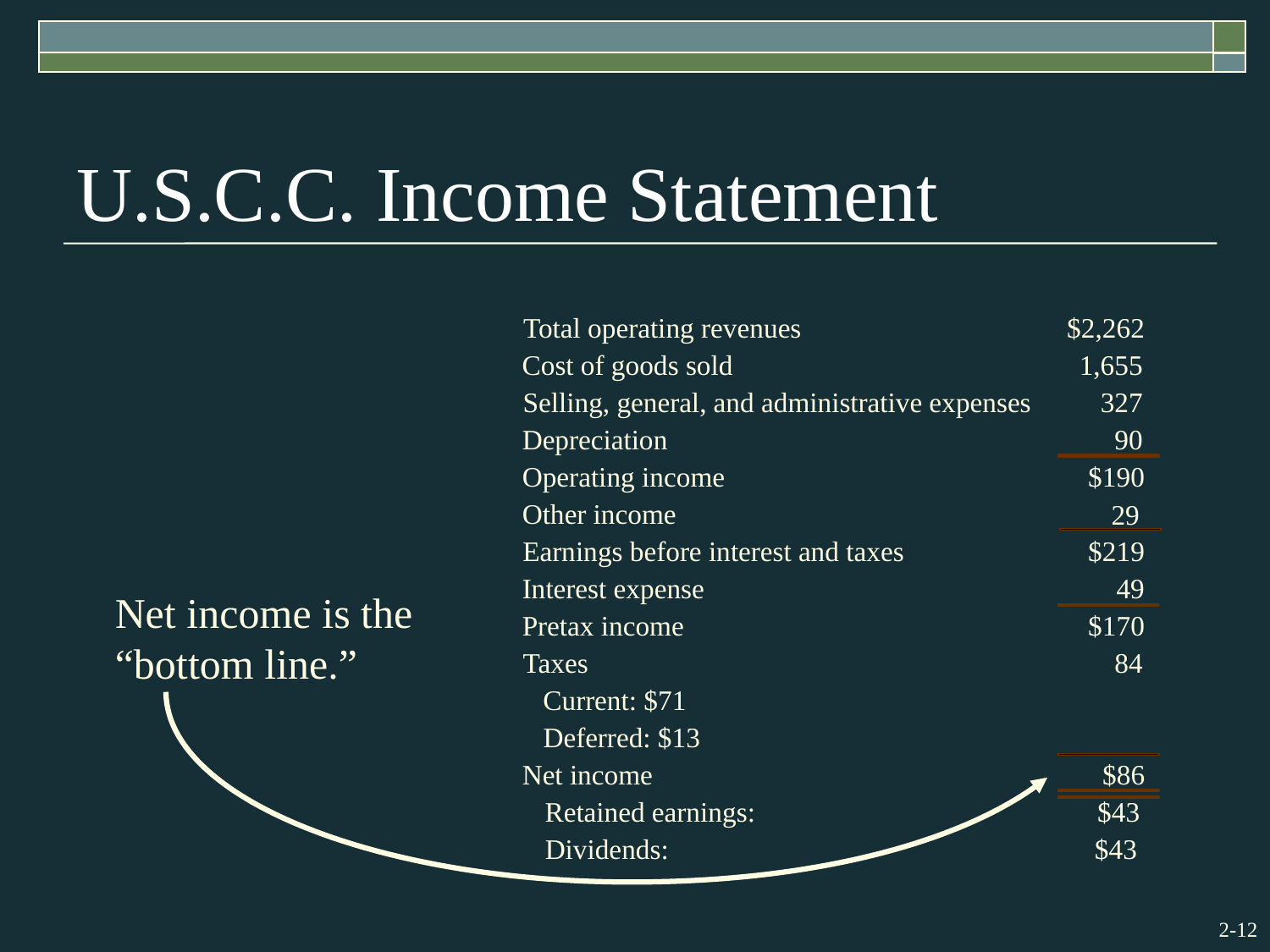

# U.S.C.C. Income Statement
Total operating revenues
$2,262
Cost of goods sold
  1,655
Selling, general, and administrative expenses
  327
Depreciation
  90

Operating income
$190
Other income
29

Earnings before interest and taxes
$219
Interest expense
  49
Net income is the “bottom line.”

Pretax income
$170
Taxes
  84
   Current: $71

   Deferred: $13

Net income
$86

   Retained earnings:                                                 $43

   Dividends:                                                             $43